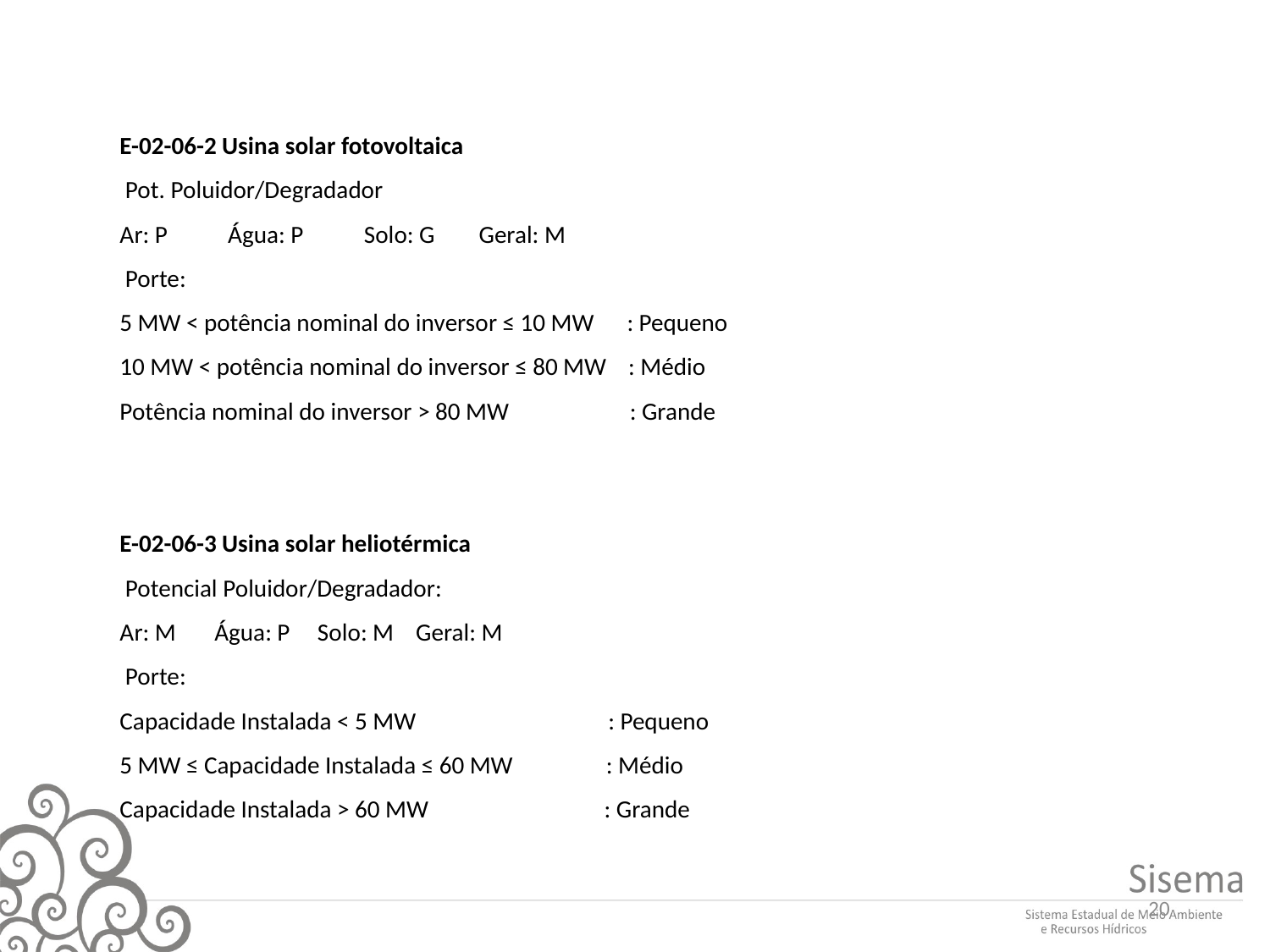

E-02-06-2 Usina solar fotovoltaica
 Pot. Poluidor/Degradador
Ar: P           Água: P           Solo: G        Geral: M
 Porte:
5 MW < potência nominal do inversor ≤ 10 MW      : Pequeno
10 MW < potência nominal do inversor ≤ 80 MW    : Médio
Potência nominal do inversor > 80 MW                      : Grande

E-02-06-3 Usina solar heliotérmica
 Potencial Poluidor/Degradador:
Ar: M       Água: P     Solo: M    Geral: M
 Porte:
Capacidade Instalada < 5 MW                                   : Pequeno
5 MW ≤ Capacidade Instalada ≤ 60 MW                 : Médio
Capacidade Instalada > 60 MW                                : Grande

20